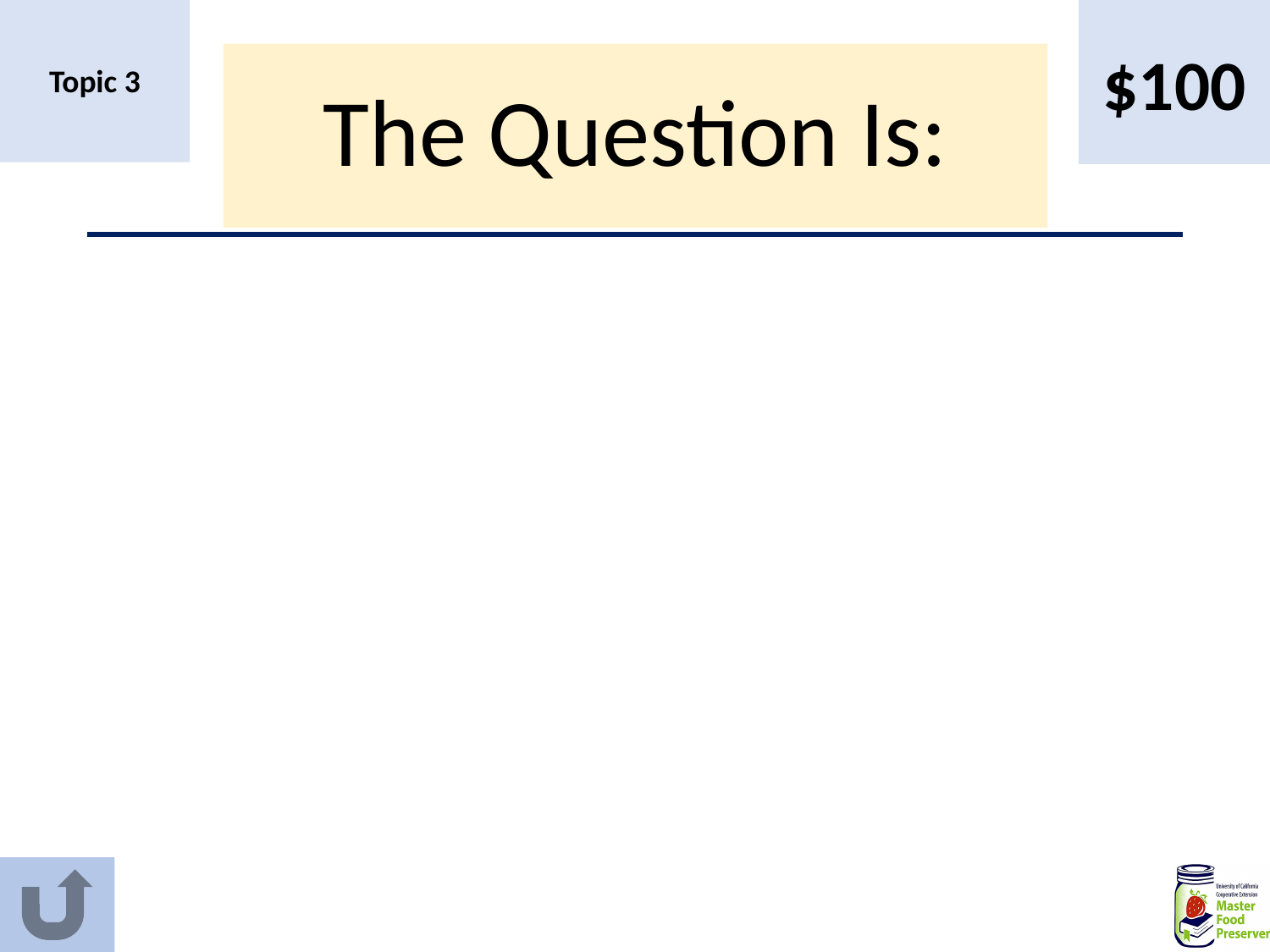

$100
Topic 3
# The Question Is: